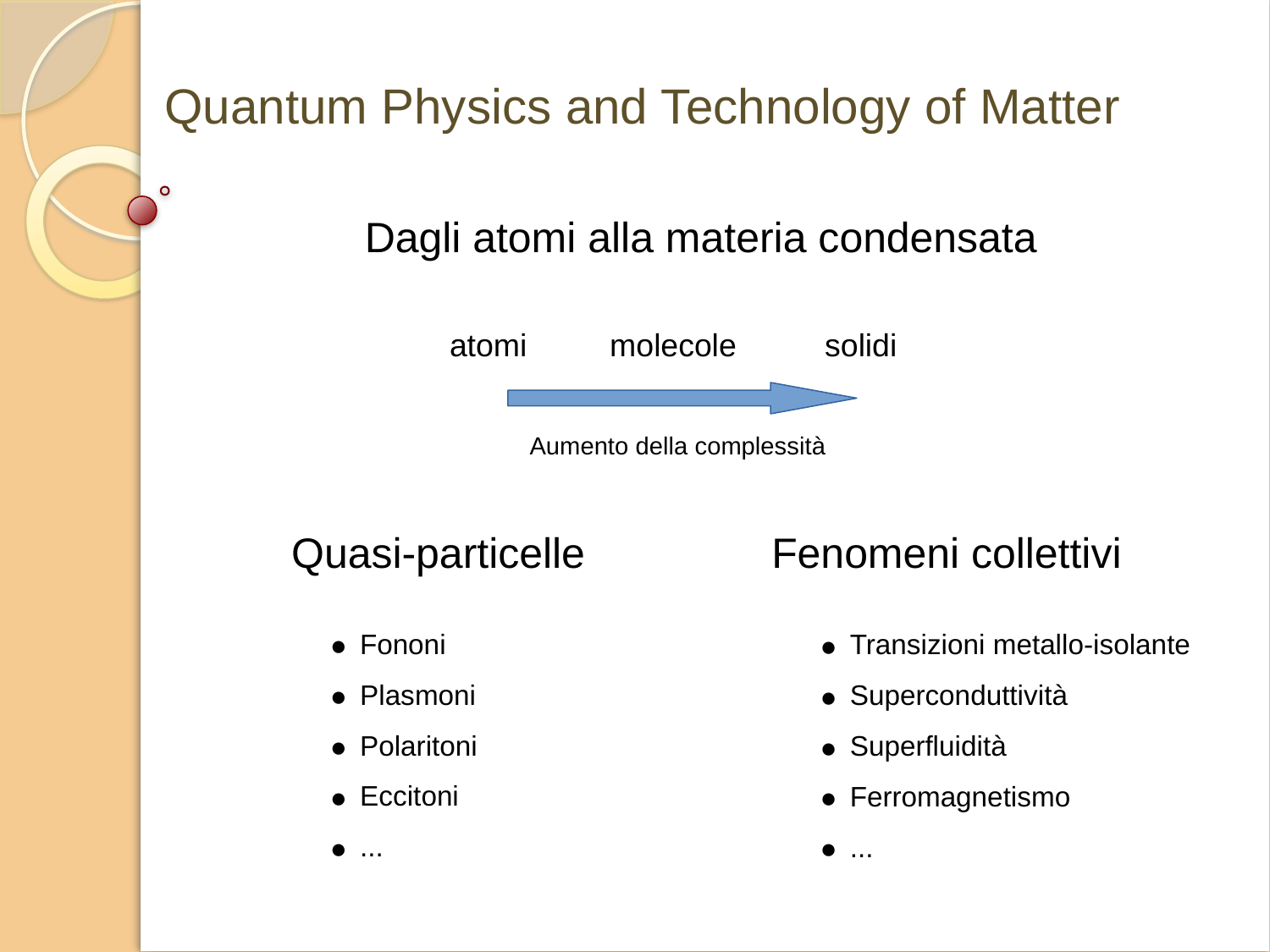

Quantum Physics and Technology of Matter
Dagli atomi alla materia condensata
atomi
molecole
solidi

Aumento della complessità
Quasi-particelle
Fenomeni collettivi
Fononi
Plasmoni
Polaritoni
Eccitoni
...
Transizioni metallo-isolante
Superconduttività
Superfluidità
Ferromagnetismo
...